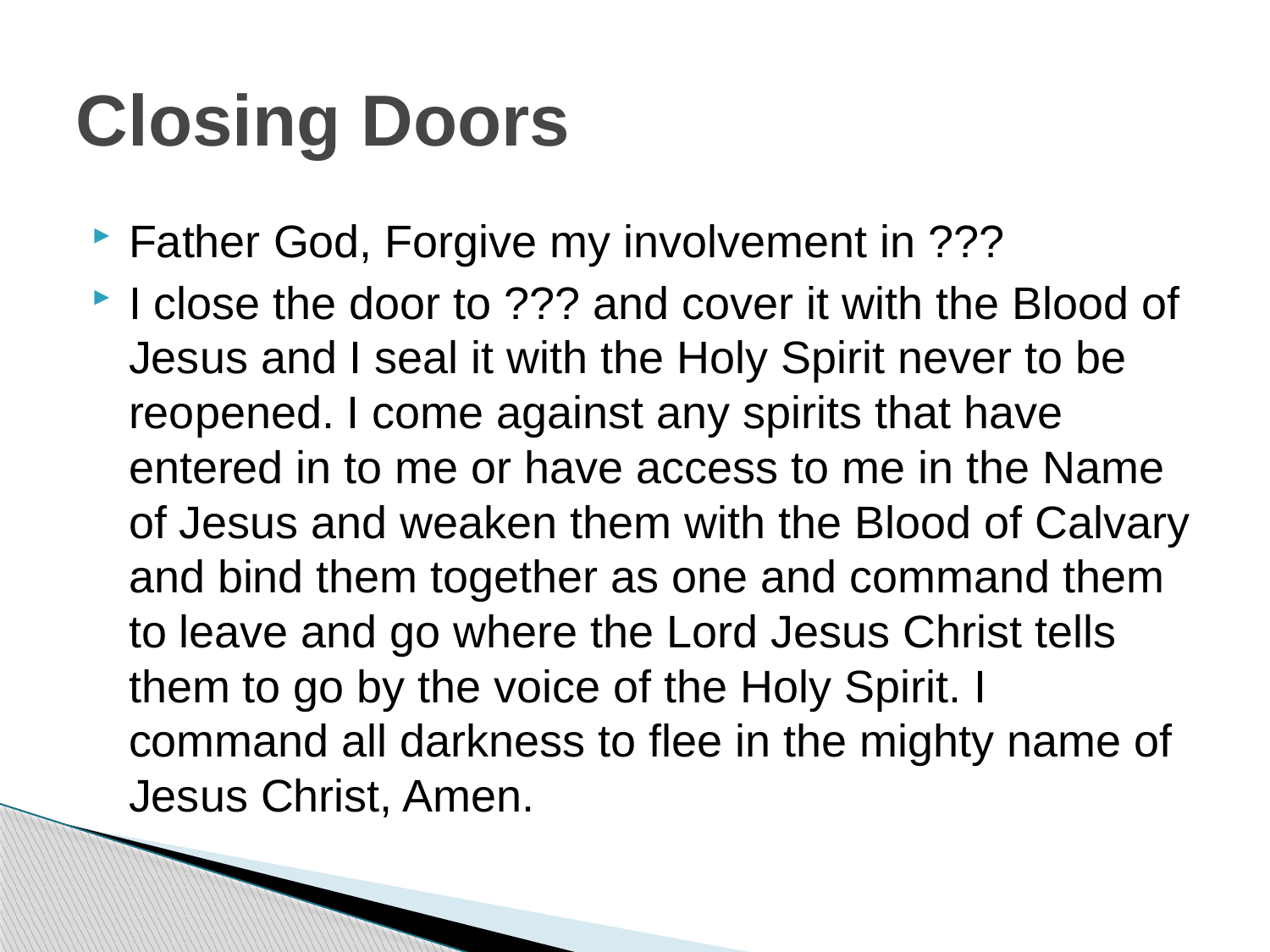

# Closing Doors
Father God, Forgive my involvement in ???
I close the door to ??? and cover it with the Blood of Jesus and I seal it with the Holy Spirit never to be reopened. I come against any spirits that have entered in to me or have access to me in the Name of Jesus and weaken them with the Blood of Calvary and bind them together as one and command them to leave and go where the Lord Jesus Christ tells them to go by the voice of the Holy Spirit. I command all darkness to flee in the mighty name of Jesus Christ, Amen.